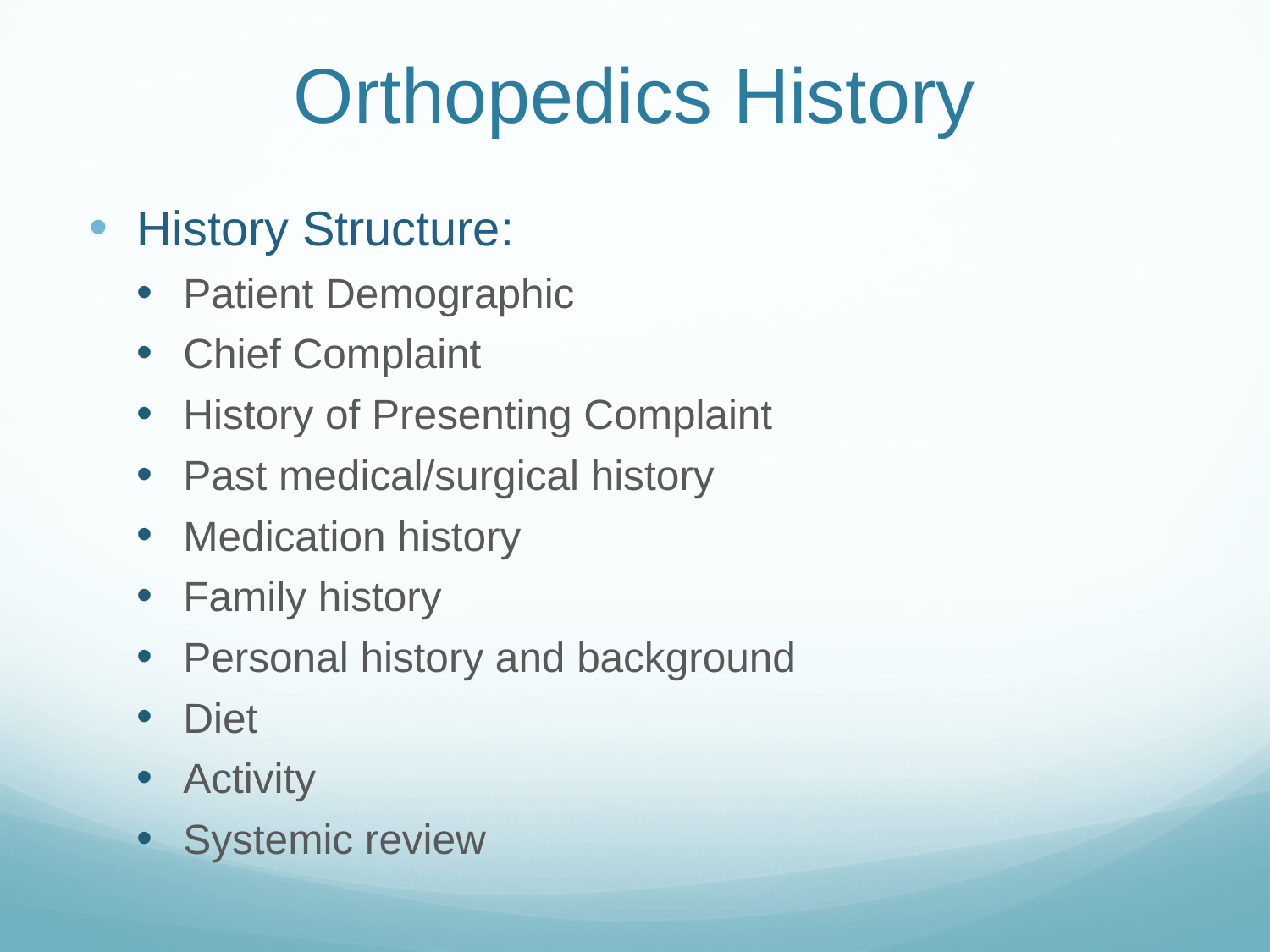

# Orthopedics History
History Structure:
Patient Demographic
Chief Complaint
History of Presenting Complaint
Past medical/surgical history
Medication history
Family history
Personal history and background
Diet
Activity
Systemic review